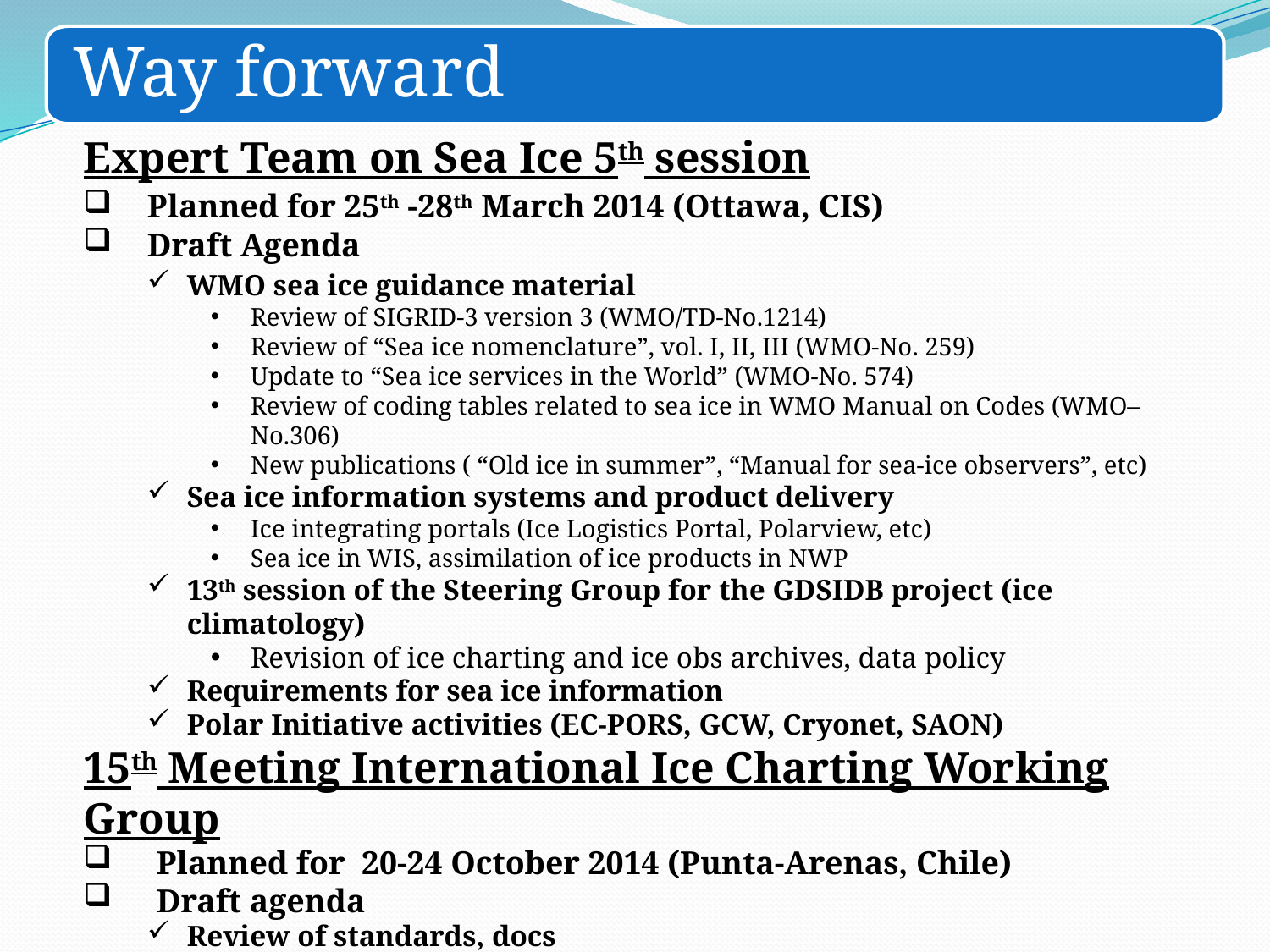

Way forward
Expert Team on Sea Ice 5th session
Planned for 25th -28th March 2014 (Ottawa, CIS)
Draft Agenda
WMO sea ice guidance material
Review of SIGRID-3 version 3 (WMO/TD-No.1214)
Review of “Sea ice nomenclature”, vol. I, II, III (WMO-No. 259)
Update to “Sea ice services in the World” (WMO-No. 574)
Review of coding tables related to sea ice in WMO Manual on Codes (WMO–No.306)
New publications ( “Old ice in summer”, “Manual for sea-ice observers”, etc)
Sea ice information systems and product delivery
Ice integrating portals (Ice Logistics Portal, Polarview, etc)
Sea ice in WIS, assimilation of ice products in NWP
13th session of the Steering Group for the GDSIDB project (ice climatology)
Revision of ice charting and ice obs archives, data policy
Requirements for sea ice information
Polar Initiative activities (EC-PORS, GCW, Cryonet, SAON)
15th Meeting International Ice Charting Working Group
    Planned for  20-24 October 2014 (Punta-Arenas, Chile)
    Draft agenda
Review of standards, docs
Sea ice issues in the Antarctic